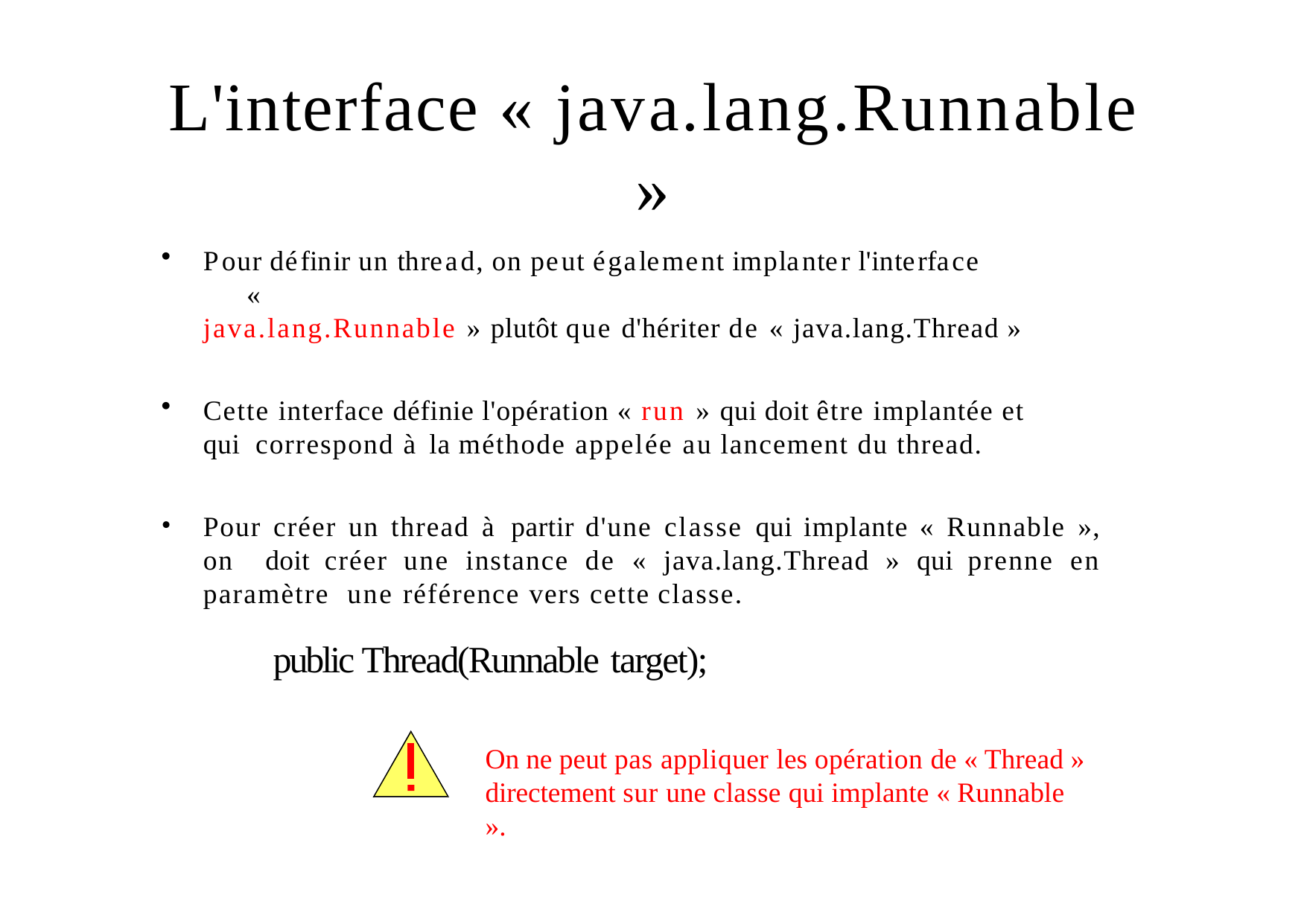

# L'interface « java.lang.Runnable
»
Pour définir un thread, on peut également implanter l'interface	«
java.lang.Runnable » plutôt que d'hériter de « java.lang.Thread »

Cette interface définie l'opération « run » qui doit être implantée et qui  correspond à la méthode appelée au lancement du thread.

Pour créer un thread à partir d'une classe qui implante « Runnable », on  doit créer une instance de « java.lang.Thread » qui prenne en paramètre  une référence vers cette classe.
public Thread(Runnable target);

On ne peut pas appliquer les opération de « Thread »  directement sur une classe qui implante « Runnable ».